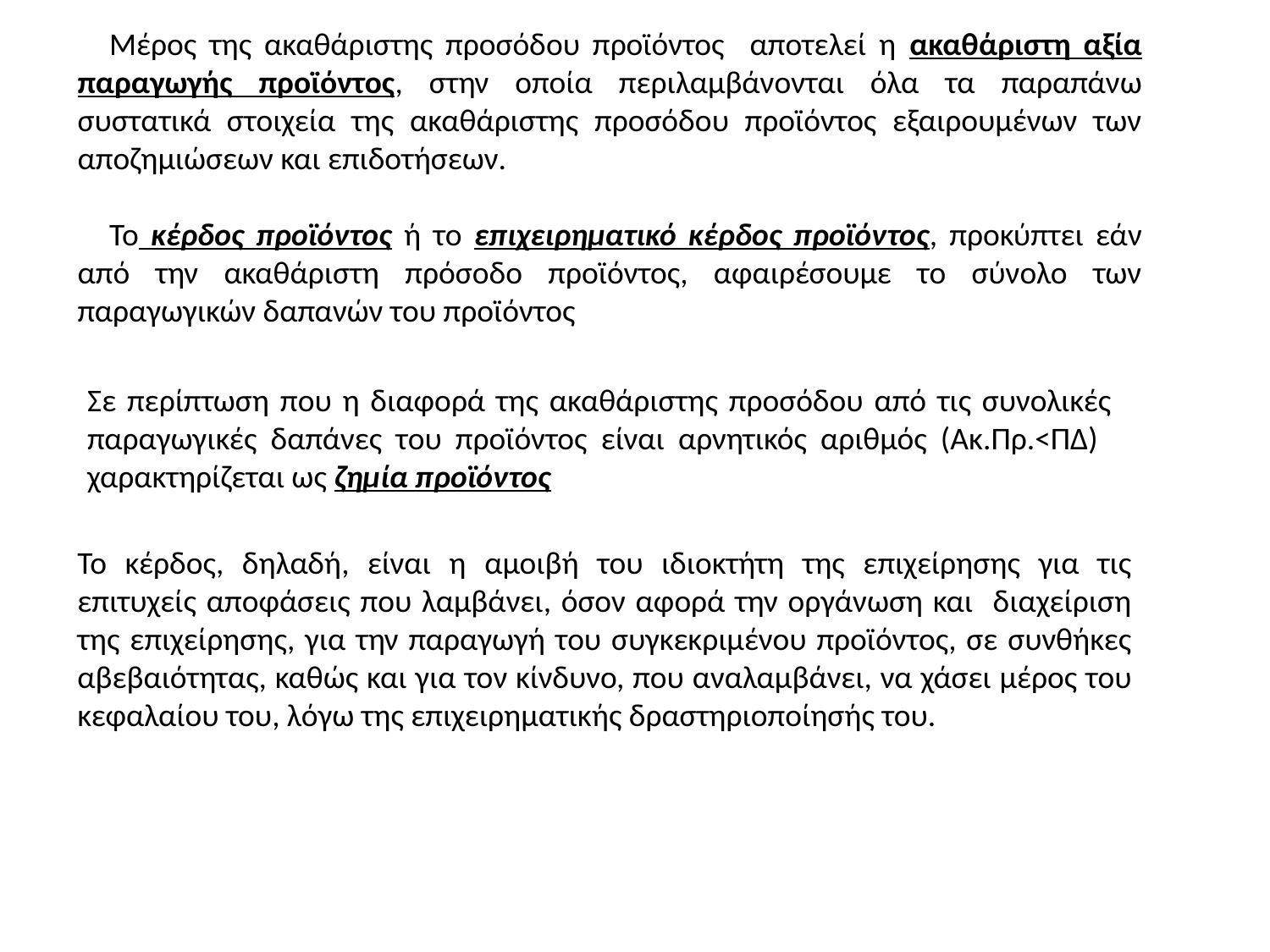

Μέρος της ακαθάριστης προσόδου προϊόντος  αποτελεί η ακαθάριστη αξία παραγωγής προϊόντος, στην οποία περιλαμβάνονται όλα τα παραπάνω συστατικά στοιχεία της ακαθάριστης προσόδου προϊόντος εξαιρουμένων των αποζημιώσεων και επιδοτήσεων.

Το κέρδος προϊόντος ή το επιχειρηματικό κέρδος προϊόντος, προκύπτει εάν από την ακαθάριστη πρόσοδο προϊόντος, αφαιρέσουμε το σύνολο των παραγωγικών δαπανών του προϊόντος
Σε περίπτωση που η διαφορά της ακαθάριστης προσόδου από τις συνολικές παραγωγικές δαπάνες του προϊόντος είναι αρνητικός αριθμός (Ακ.Πρ.<ΠΔ)  χαρακτηρίζεται ως ζημία προϊόντος
Το κέρδος, δηλαδή, είναι η αμοιβή του ιδιοκτήτη της επιχείρησης για τις επιτυχείς αποφάσεις που λαμβάνει, όσον αφορά την οργάνωση και  διαχείριση της επιχείρησης, για την παραγωγή του συγκεκριμένου προϊόντος, σε συνθήκες αβεβαιότητας, καθώς και για τον κίνδυνο, που αναλαμβάνει, να χάσει μέρος του κεφαλαίου του, λόγω της επιχειρηματικής δραστηριοποίησής του.